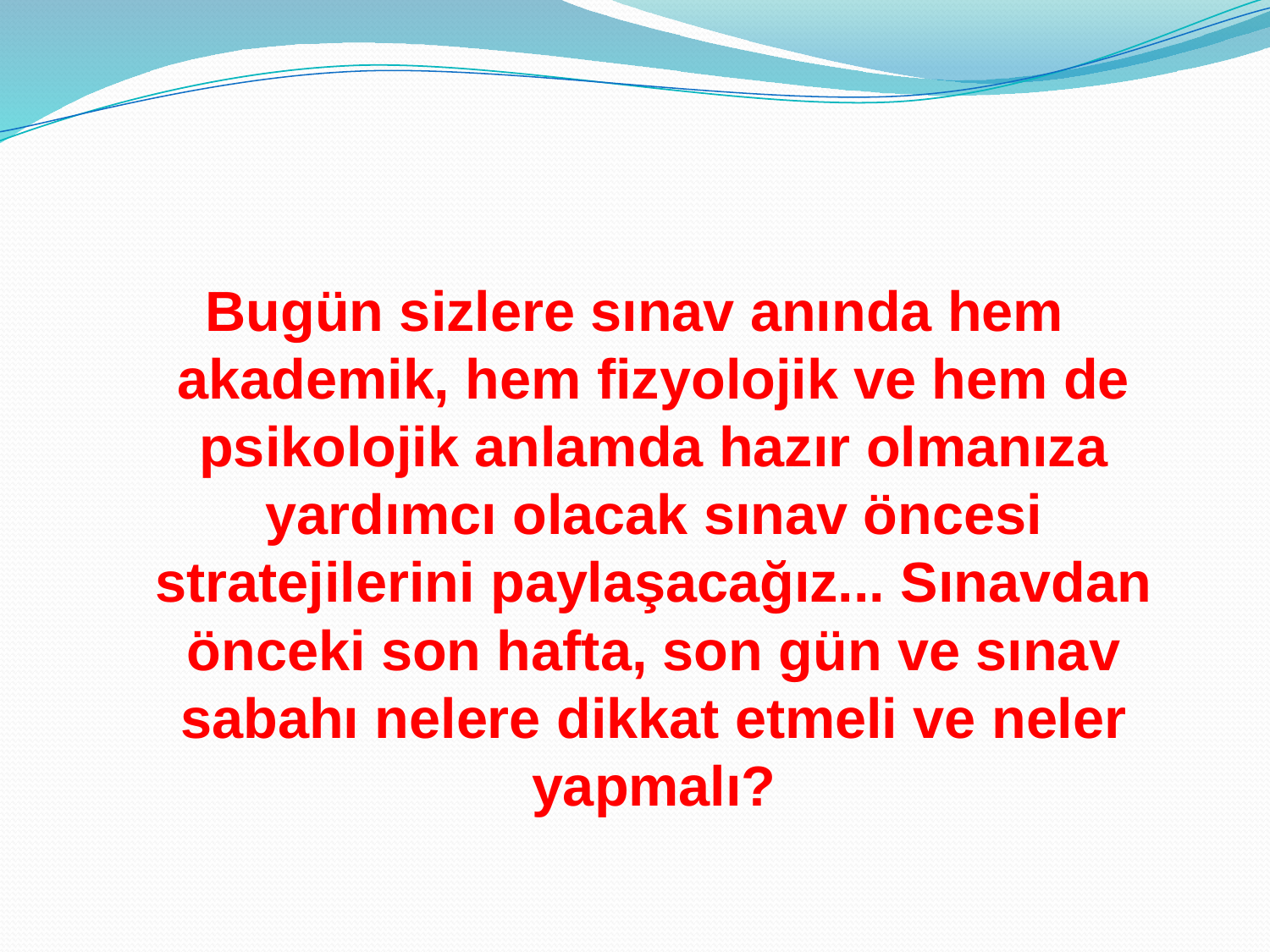

Bugün sizlere sınav anında hem akademik, hem fizyolojik ve hem de psikolojik anlamda hazır olmanıza yardımcı olacak sınav öncesi stratejilerini paylaşacağız... Sınavdan önceki son hafta, son gün ve sınav sabahı nelere dikkat etmeli ve neler yapmalı?